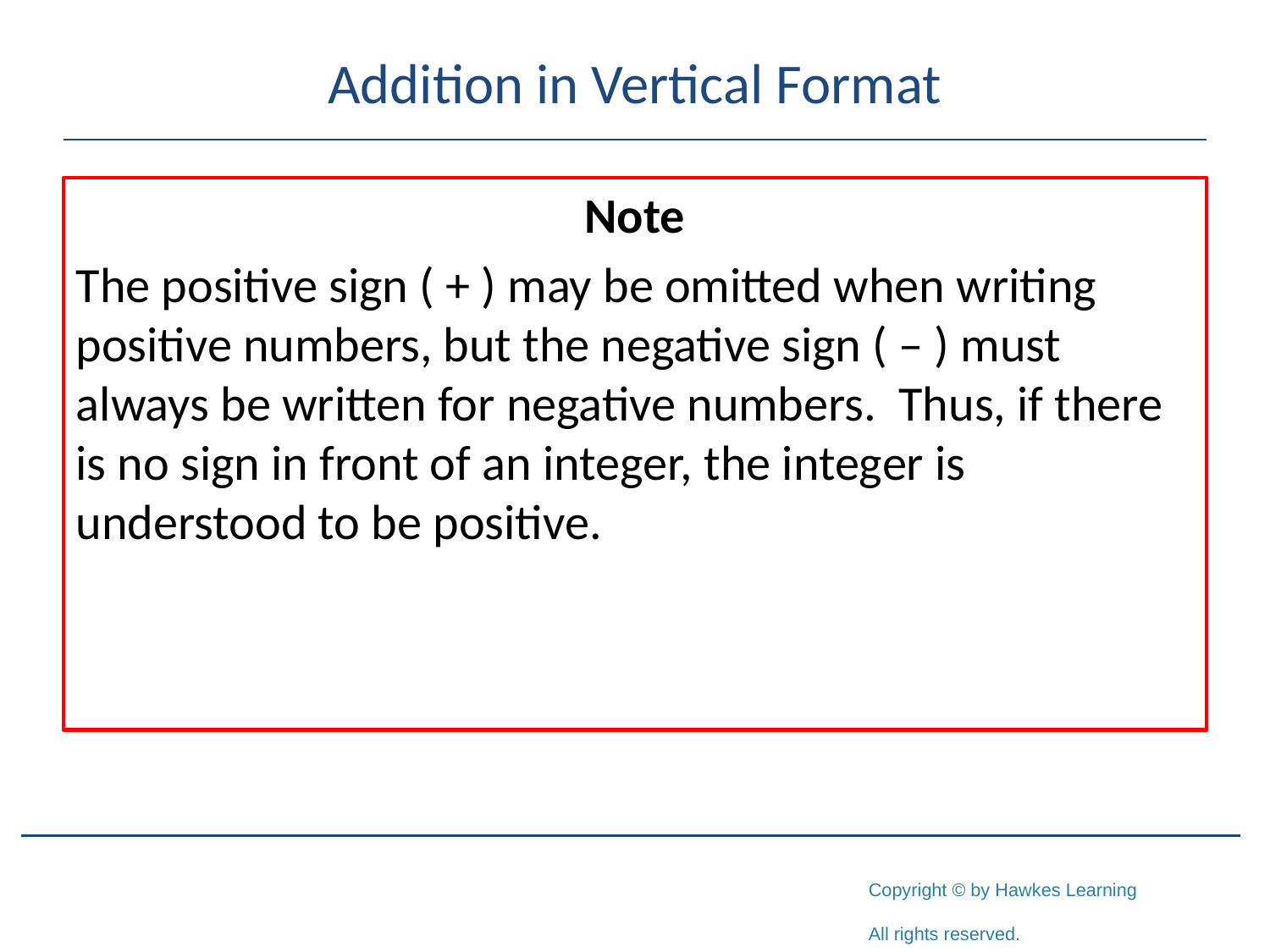

# Addition in Vertical Format
Note
The positive sign ( + ) may be omitted when writing positive numbers, but the negative sign ( – ) must always be written for negative numbers.  Thus, if there is no sign in front of an integer, the integer is understood to be positive.